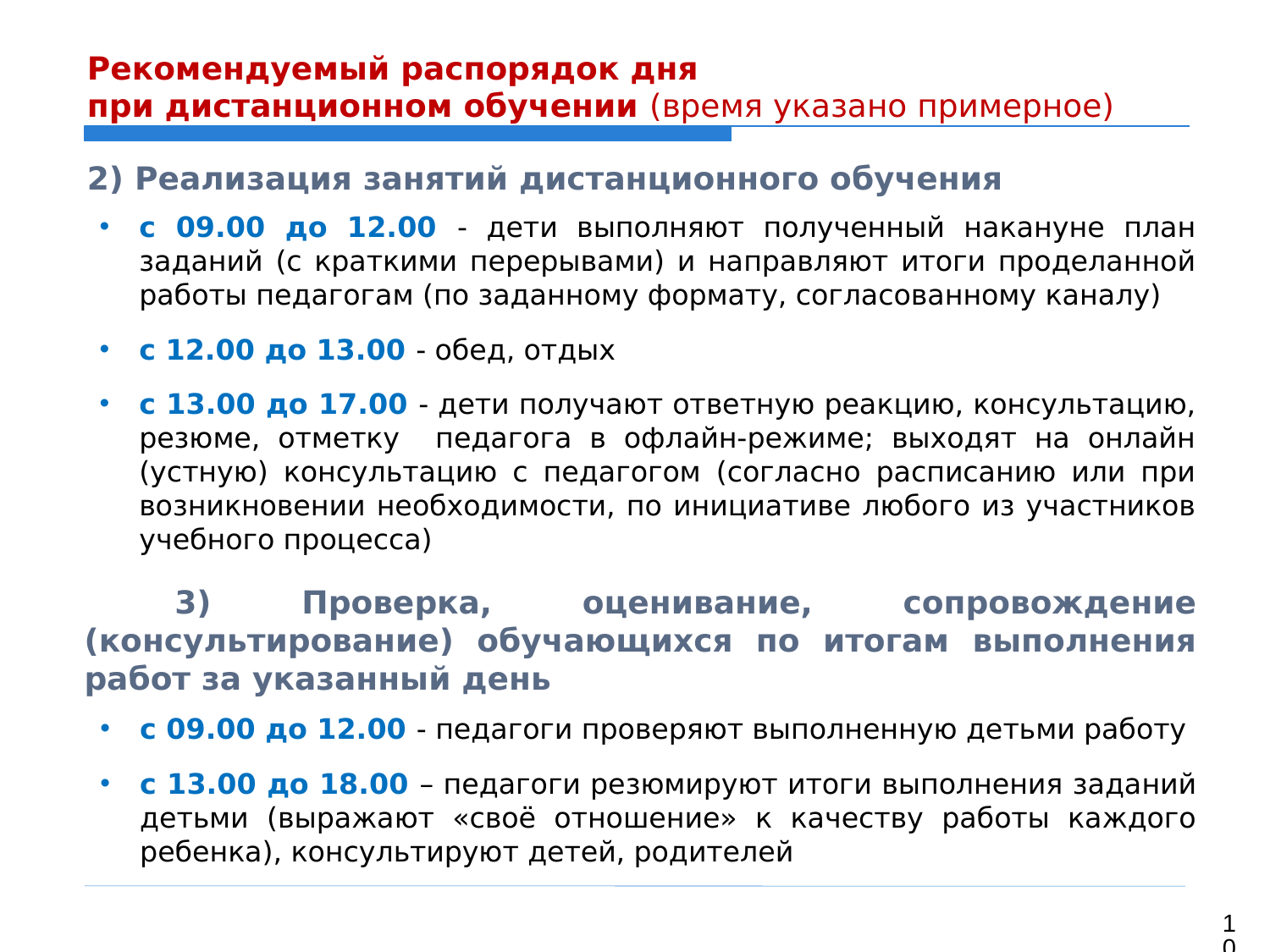

Рекомендуемый распорядок дня
при дистанционном обучении (время указано примерное)
2) Реализация занятий дистанционного обучения
с 09.00 до 12.00 - дети выполняют полученный накануне план заданий (с краткими перерывами) и направляют итоги проделанной работы педагогам (по заданному формату, согласованному каналу)
с 12.00 до 13.00 - обед, отдых
с 13.00 до 17.00 - дети получают ответную реакцию, консультацию, резюме, отметку  педагога в офлайн-режиме; выходят на онлайн (устную) консультацию с педагогом (согласно расписанию или при возникновении необходимости, по инициативе любого из участников учебного процесса)
 3) Проверка, оценивание, сопровождение (консультирование) обучающихся по итогам выполнения работ за указанный день
с 09.00 до 12.00 - педагоги проверяют выполненную детьми работу
с 13.00 до 18.00 – педагоги резюмируют итоги выполнения заданий детьми (выражают «своё отношение» к качеству работы каждого ребенка), консультируют детей, родителей
10